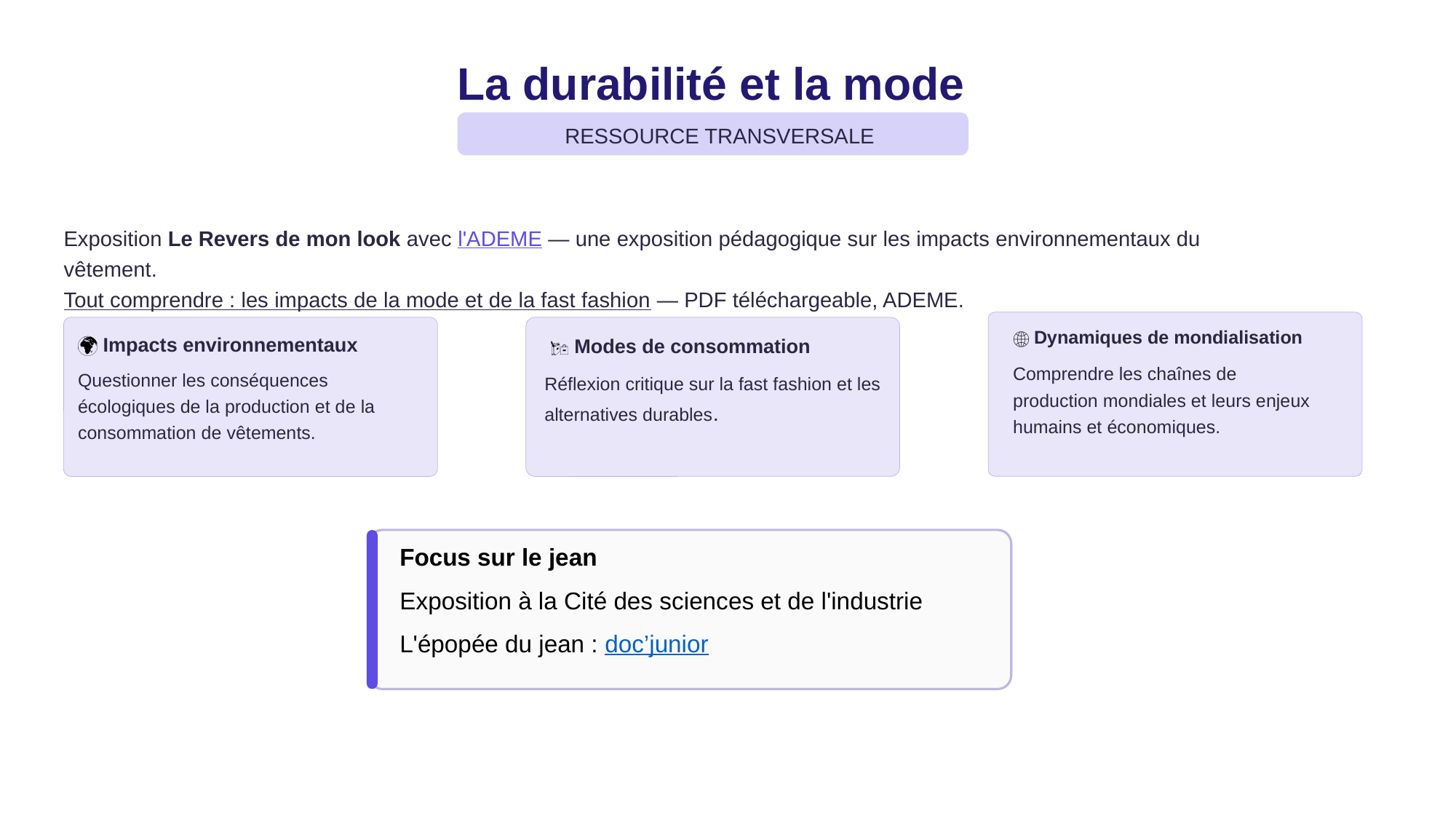

La durabilité et la mode

RESSOURCE TRANSVERSALE
Exposition Le Revers de mon look avec l'ADEME — une exposition pédagogique sur les impacts environnementaux du vêtement.
Tout comprendre : les impacts de la mode et de la fast fashion — PDF téléchargeable, ADEME.

🌐 Dynamiques de mondialisation
🌍 Impacts environnementaux
🛍️ Modes de consommation
Comprendre les chaînes de production mondiales et leurs enjeux humains et économiques.
Questionner les conséquences écologiques de la production et de la consommation de vêtements.
Réflexion critique sur la fast fashion et les alternatives durables.

Focus sur le jean
Exposition à la Cité des sciences et de l'industrie
L'épopée du jean : doc’junior